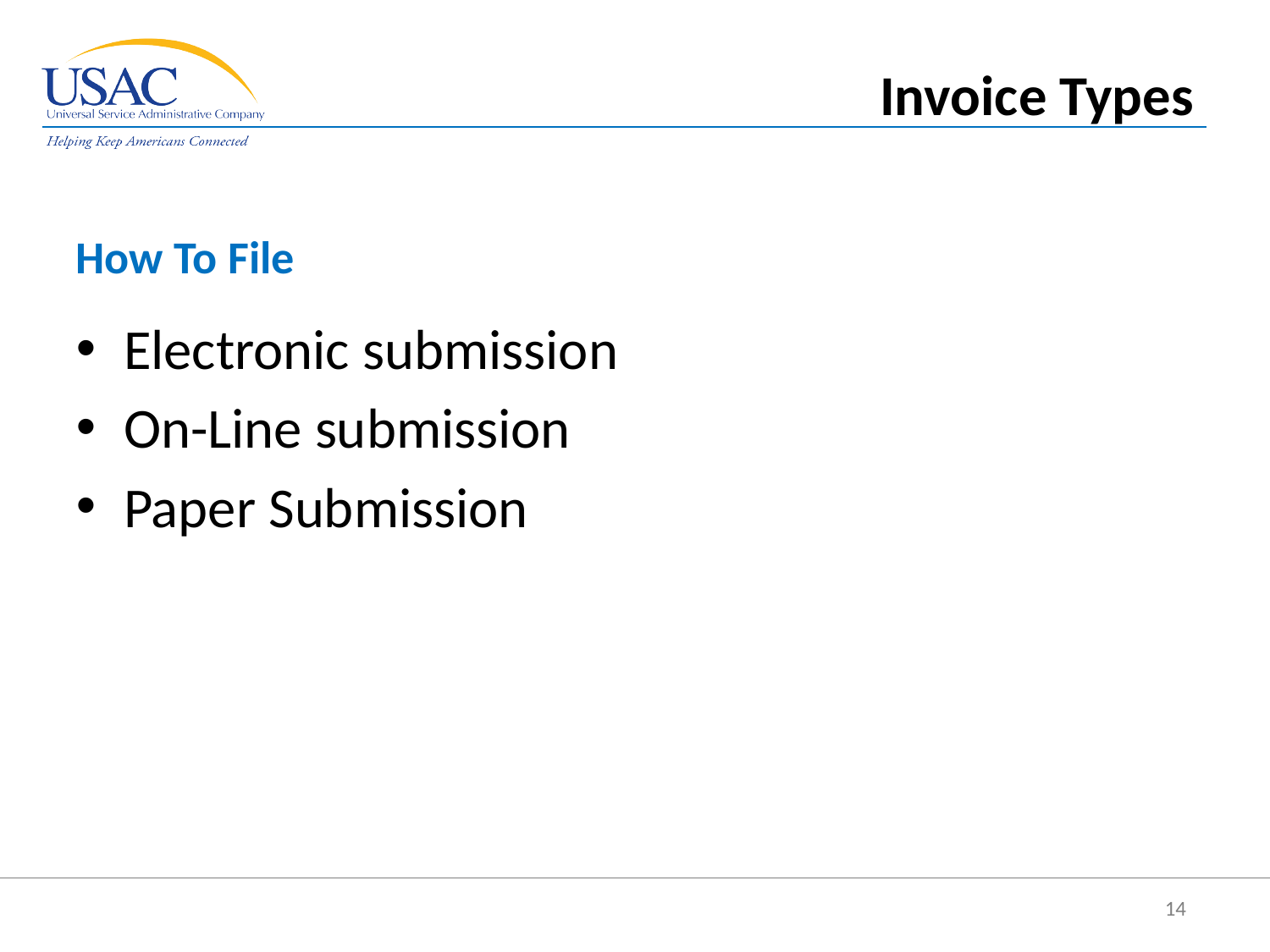

Invoice Types
How To File
Electronic submission
On-Line submission
Paper Submission